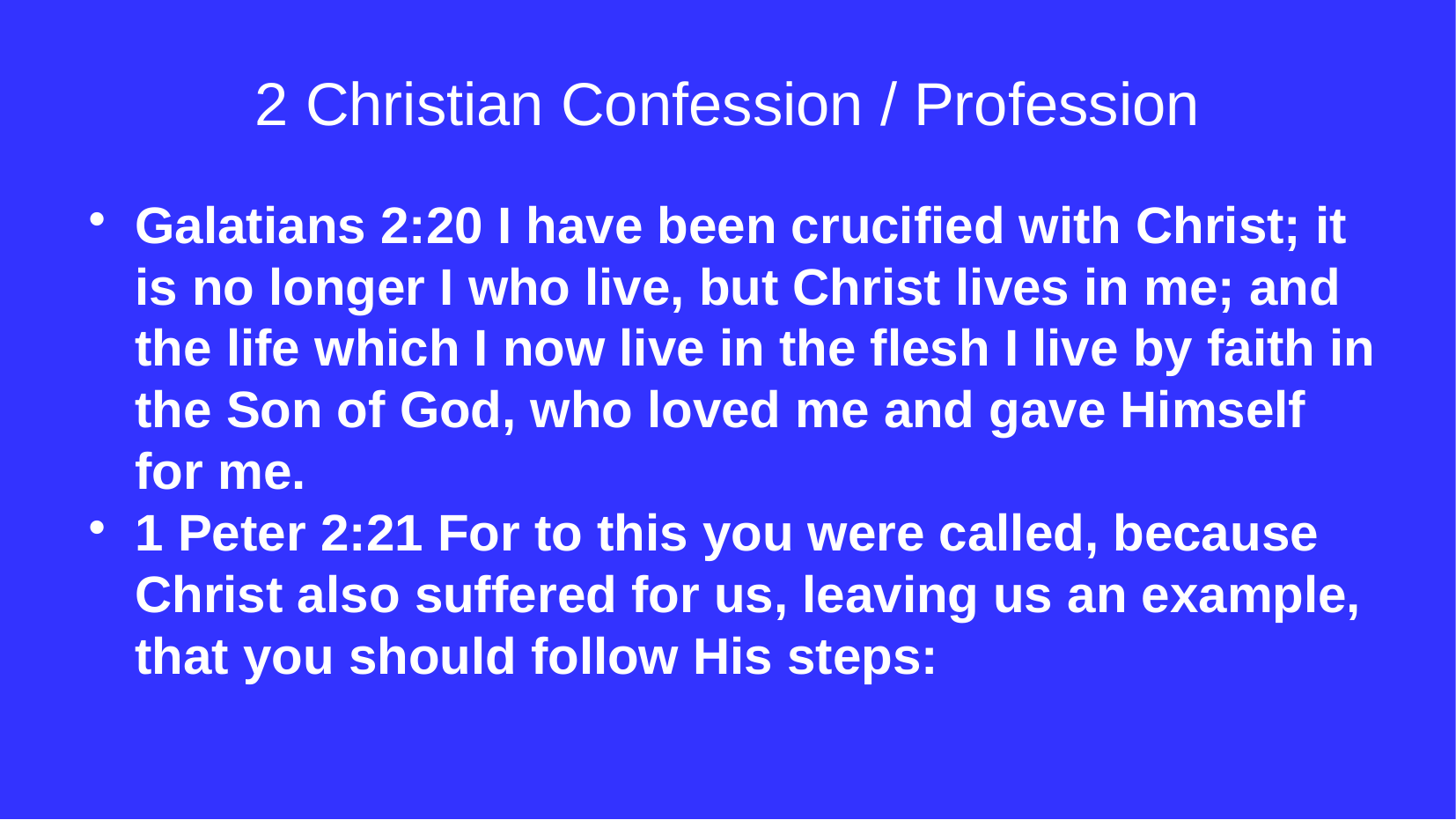

2 Christian Confession / Profession
Galatians 2:20 I have been crucified with Christ; it is no longer I who live, but Christ lives in me; and the life which I now live in the flesh I live by faith in the Son of God, who loved me and gave Himself for me.
1 Peter 2:21 For to this you were called, because Christ also suffered for us, leaving us an example, that you should follow His steps: